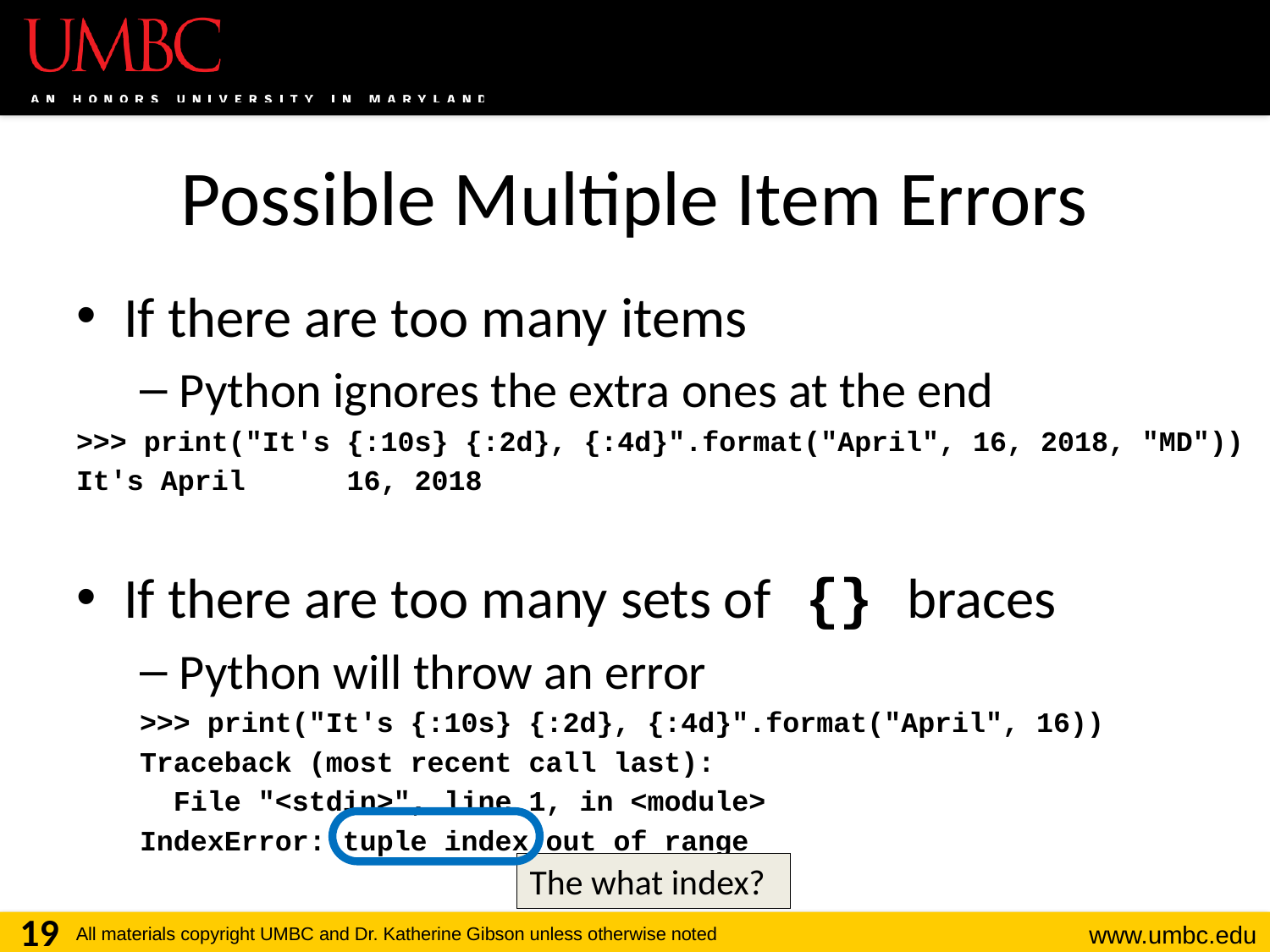

# Possible Multiple Item Errors
If there are too many items
Python ignores the extra ones at the end
>>> print("It's {:10s} {:2d}, {:4d}".format("April", 16, 2018, "MD"))
It's April      16, 2018

If there are too many sets of {} braces
Python will throw an error
>>> print("It's {:10s} {:2d}, {:4d}".format("April", 16))
Traceback (most recent call last):
  File "<stdin>", line 1, in <module>
IndexError: tuple index out of range

The what index?
19